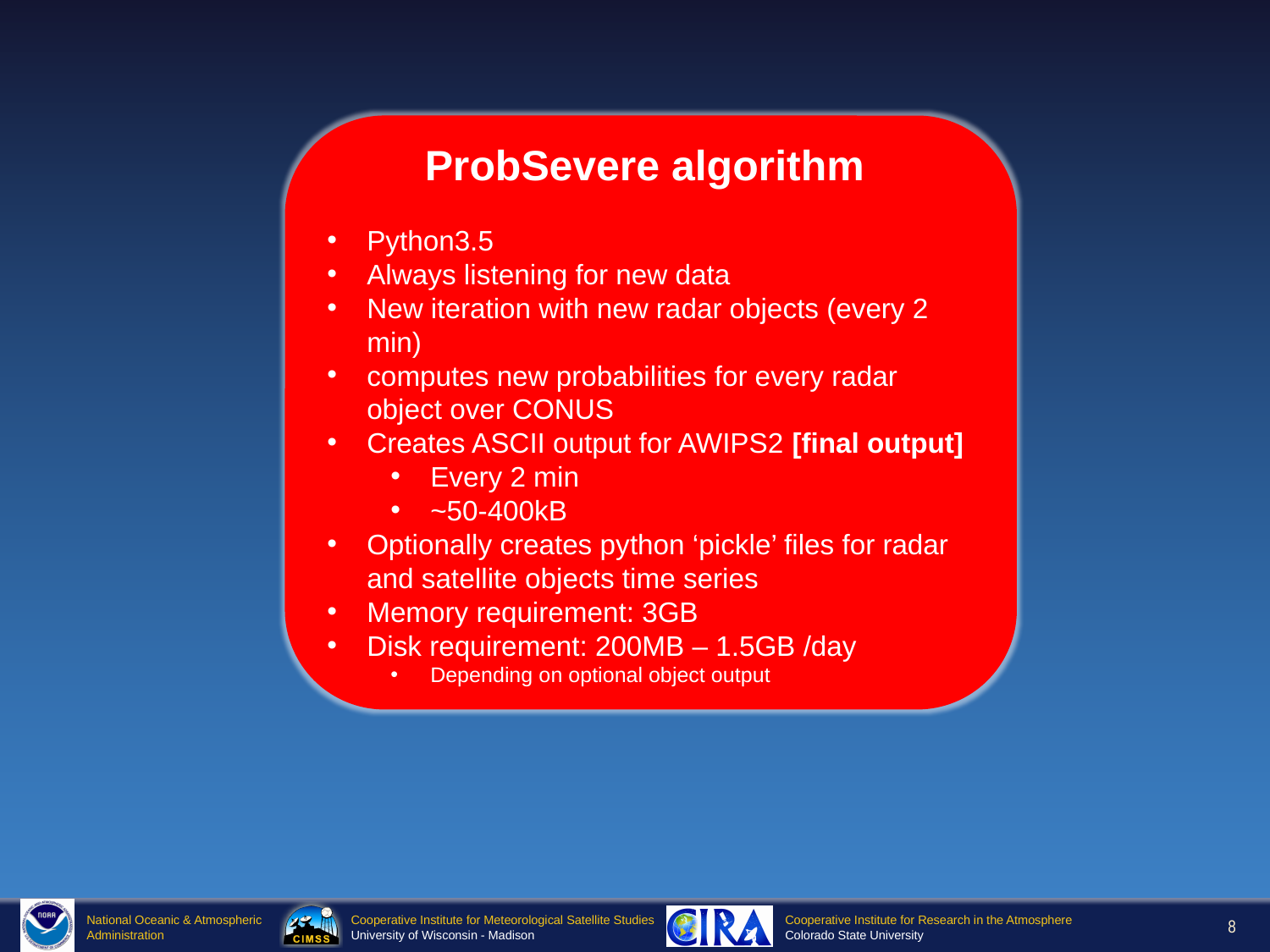

ProbSevere algorithm

Python3.5
Always listening for new data
New iteration with new radar objects (every 2 min)
computes new probabilities for every radar object over CONUS
Creates ASCII output for AWIPS2 [final output]
Every 2 min
~50-400kB
Optionally creates python ‘pickle’ files for radar and satellite objects time series
Memory requirement: 3GB
Disk requirement: 200MB – 1.5GB /day
Depending on optional object output
8